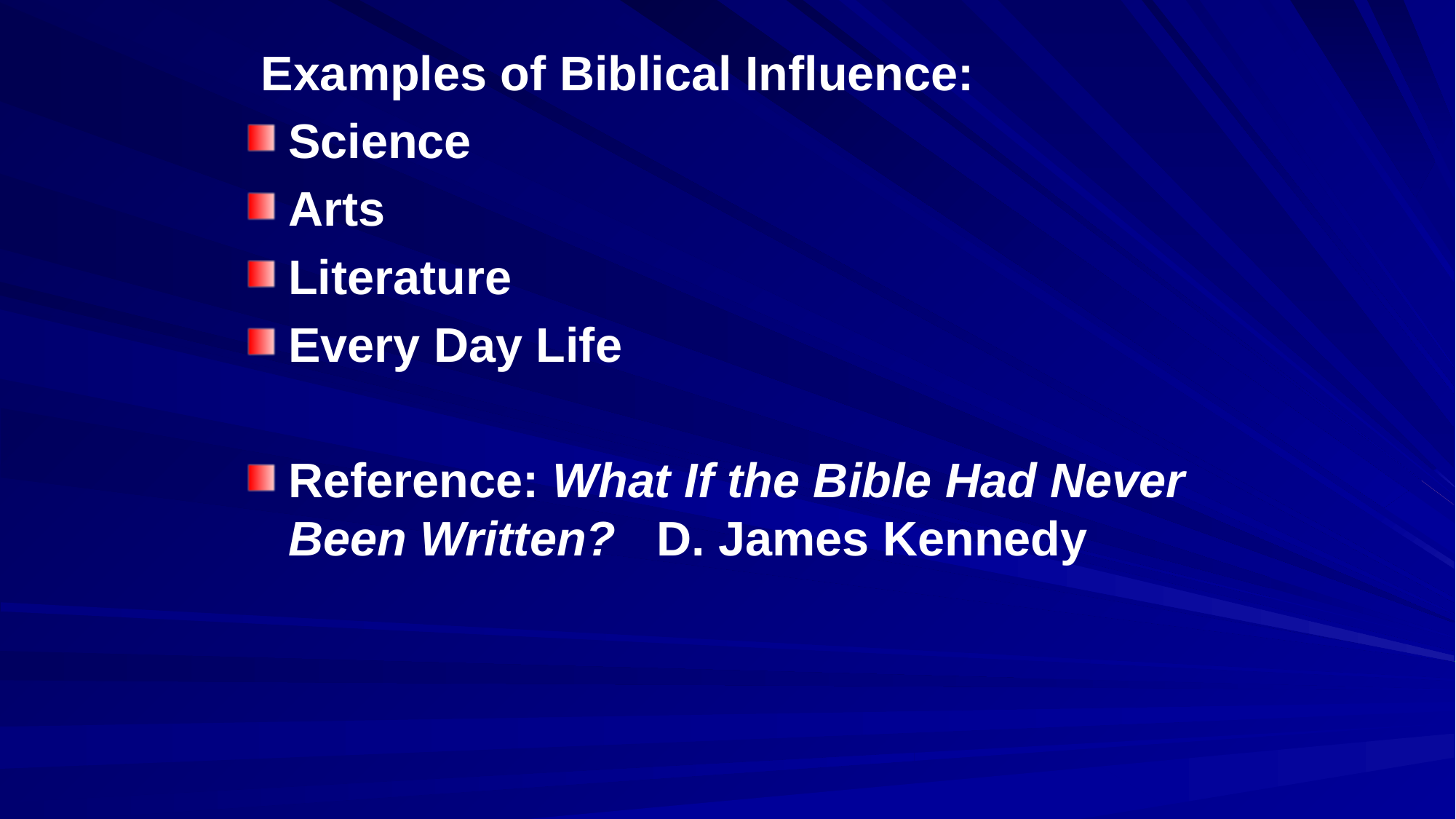

Examples of Biblical Influence:
Science
Arts
Literature
Every Day Life

Reference: What If the Bible Had Never Been Written?   D. James Kennedy